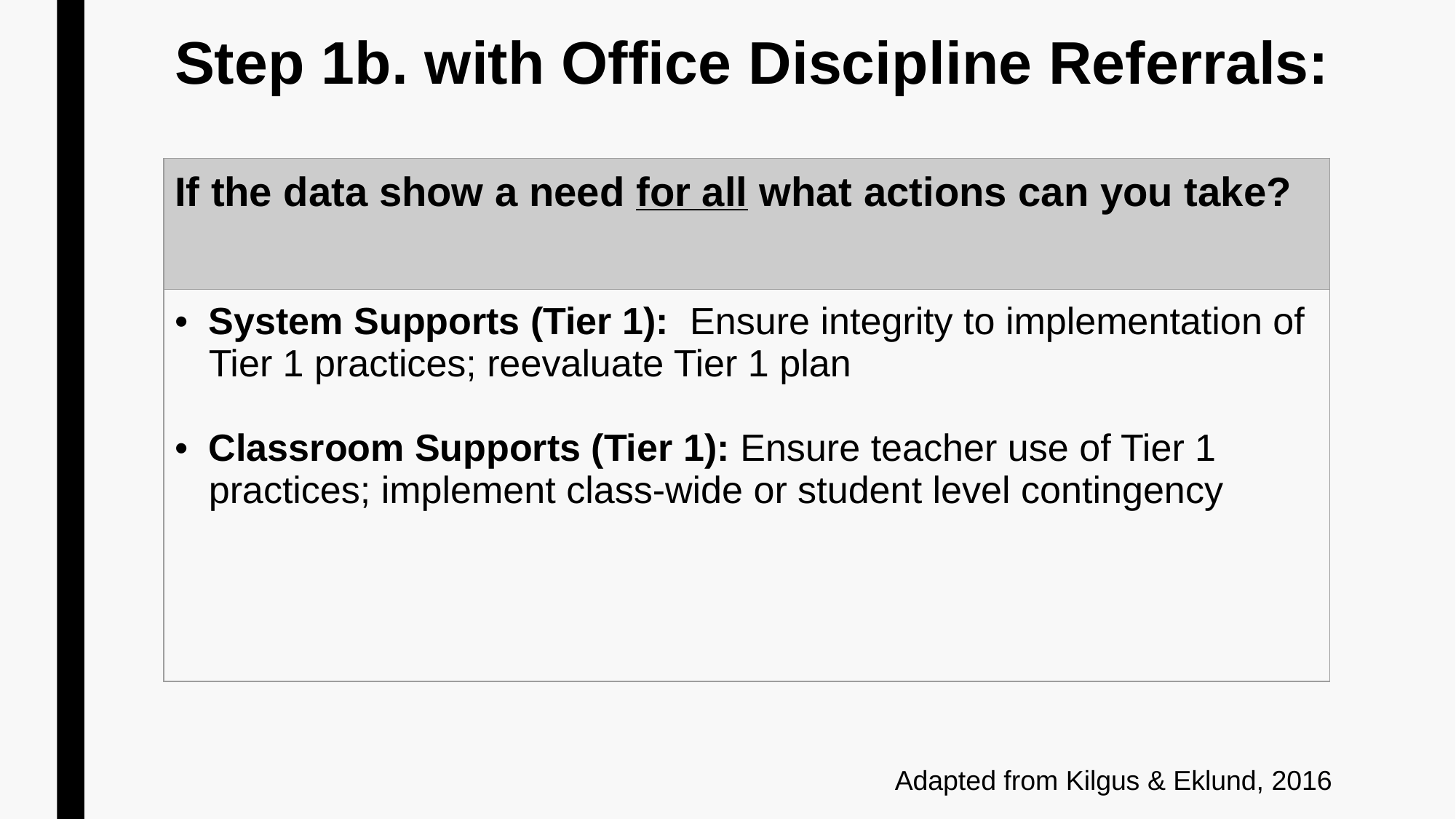

# Step 1b. with Office Discipline Referrals:
| If the data show a need for all what actions can you take? |
| --- |
| System Supports (Tier 1): Ensure integrity to implementation of Tier 1 practices; reevaluate Tier 1 plan Classroom Supports (Tier 1): Ensure teacher use of Tier 1 practices; implement class-wide or student level contingency |
Adapted from Kilgus & Eklund, 2016